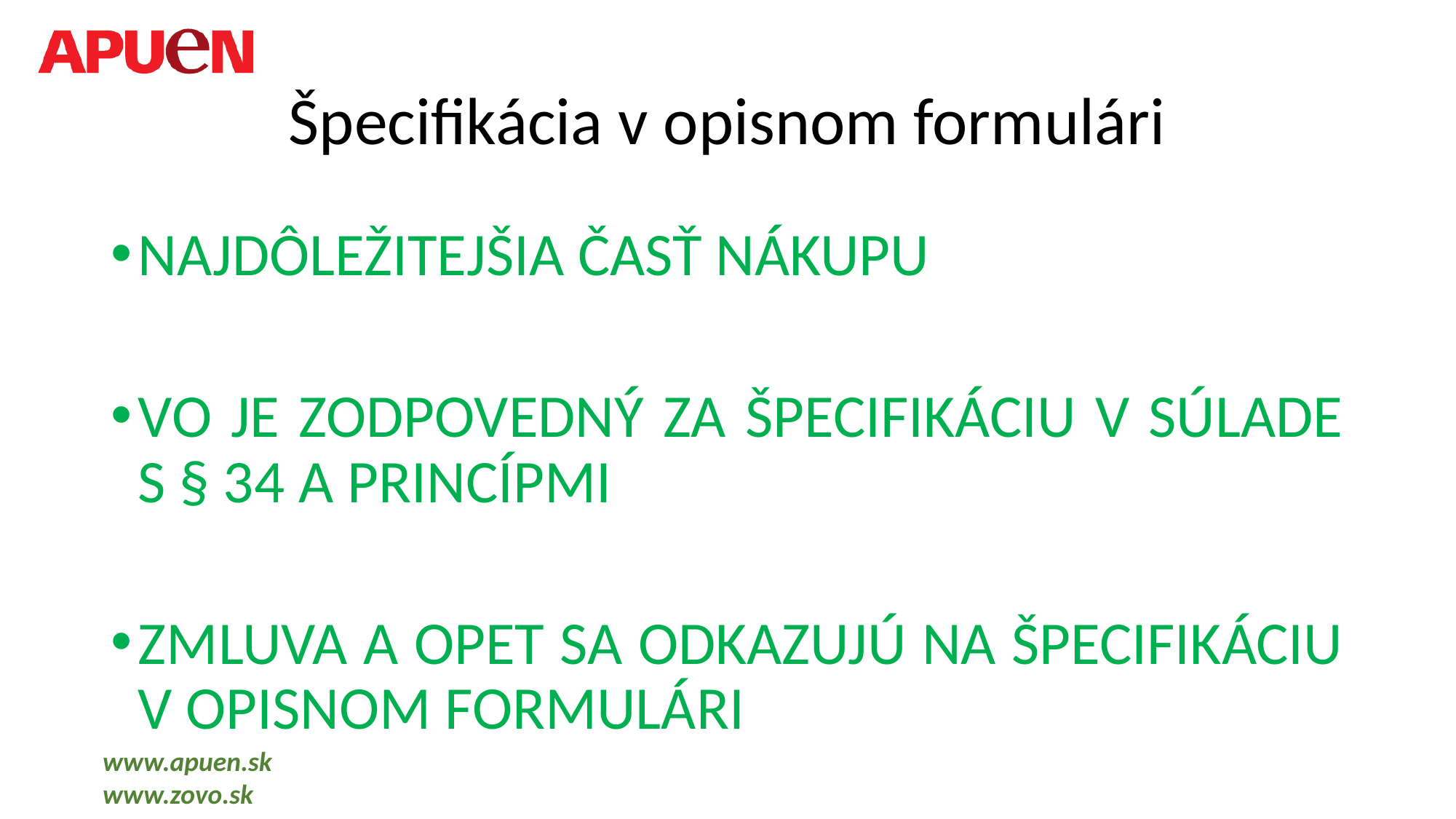

# Špecifikácia v opisnom formulári
Najdôležitejšia časť nákupu

VO je zodpovedný za špecifikáciu v súlade s § 34 a princípmi

ZMLUVA a OPET sa odkazujú na špecifikáciu v Opisnom formulári